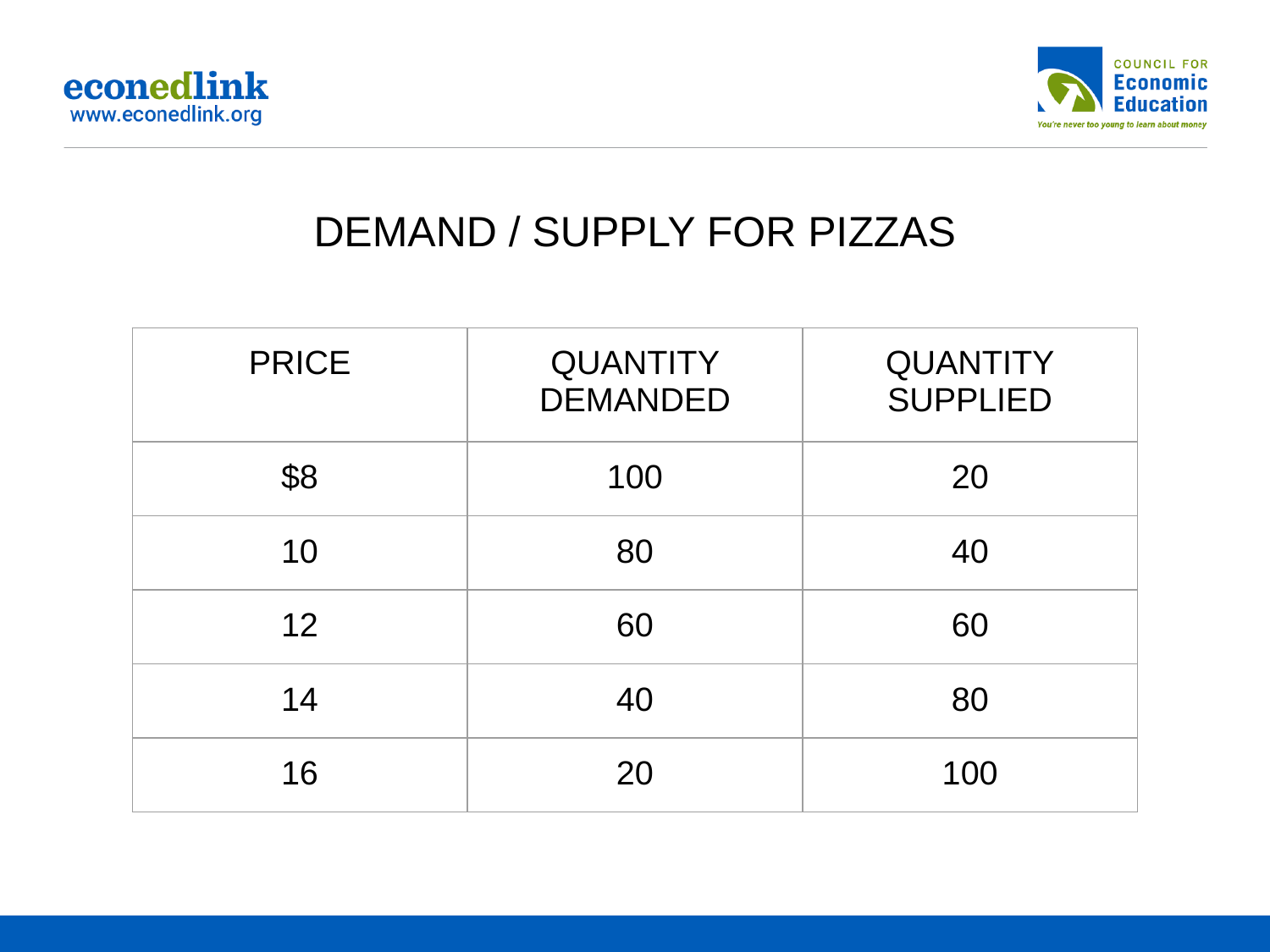

DEMAND / SUPPLY FOR PIZZAS
| PRICE | QUANTITY DEMANDED | QUANTITY SUPPLIED |
| --- | --- | --- |
| $8 | 100 | 20 |
| 10 | 80 | 40 |
| 12 | 60 | 60 |
| 14 | 40 | 80 |
| 16 | 20 | 100 |